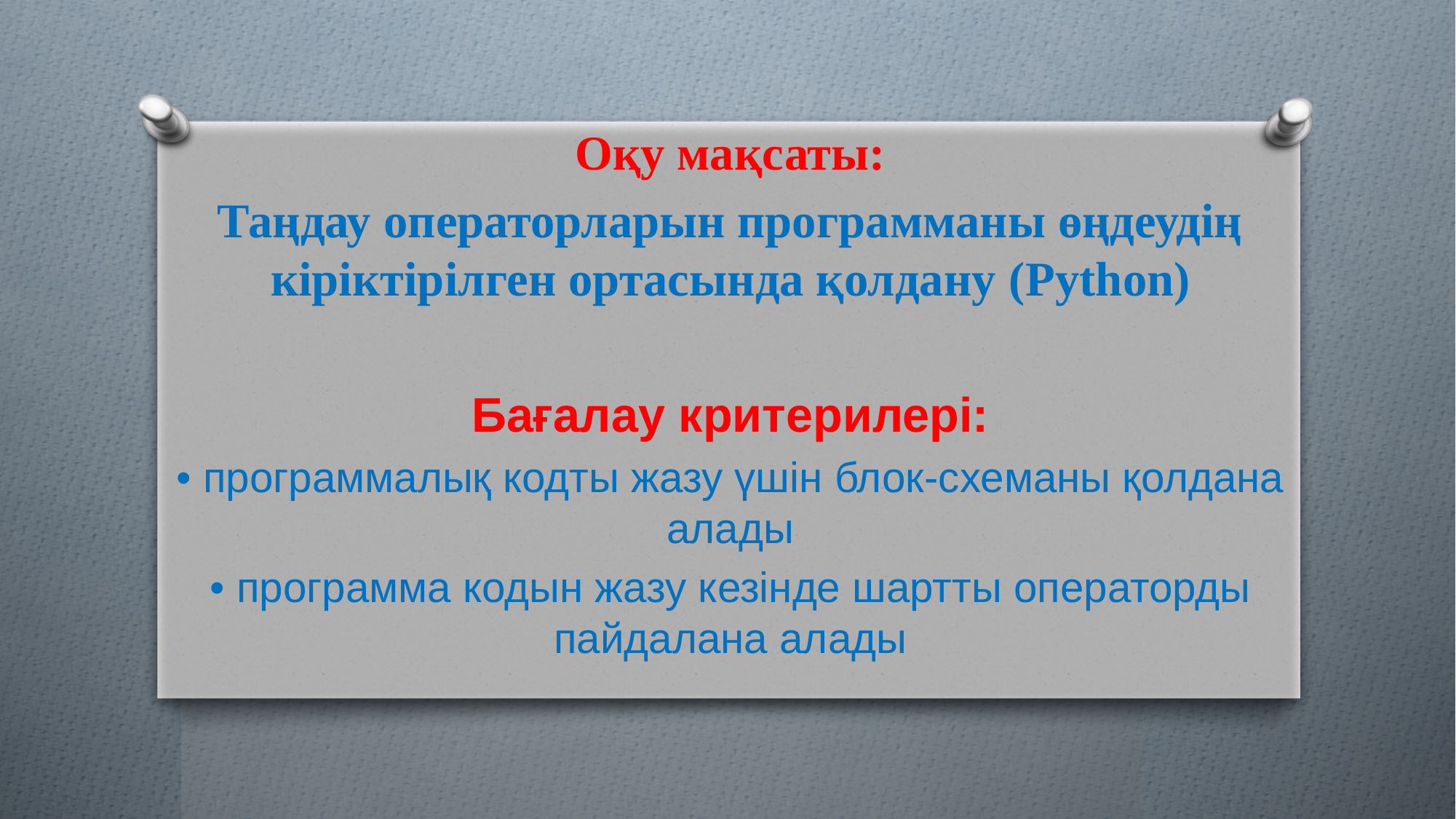

Оқу мақсаты:
Таңдау операторларын программаны өңдеудің кіріктірілген ортасында қолдану (Python)

Бағалау критерилері:
• программалық кодты жазу үшін блок-схеманы қолдана алады
• программа кодын жазу кезінде шартты операторды пайдалана алады